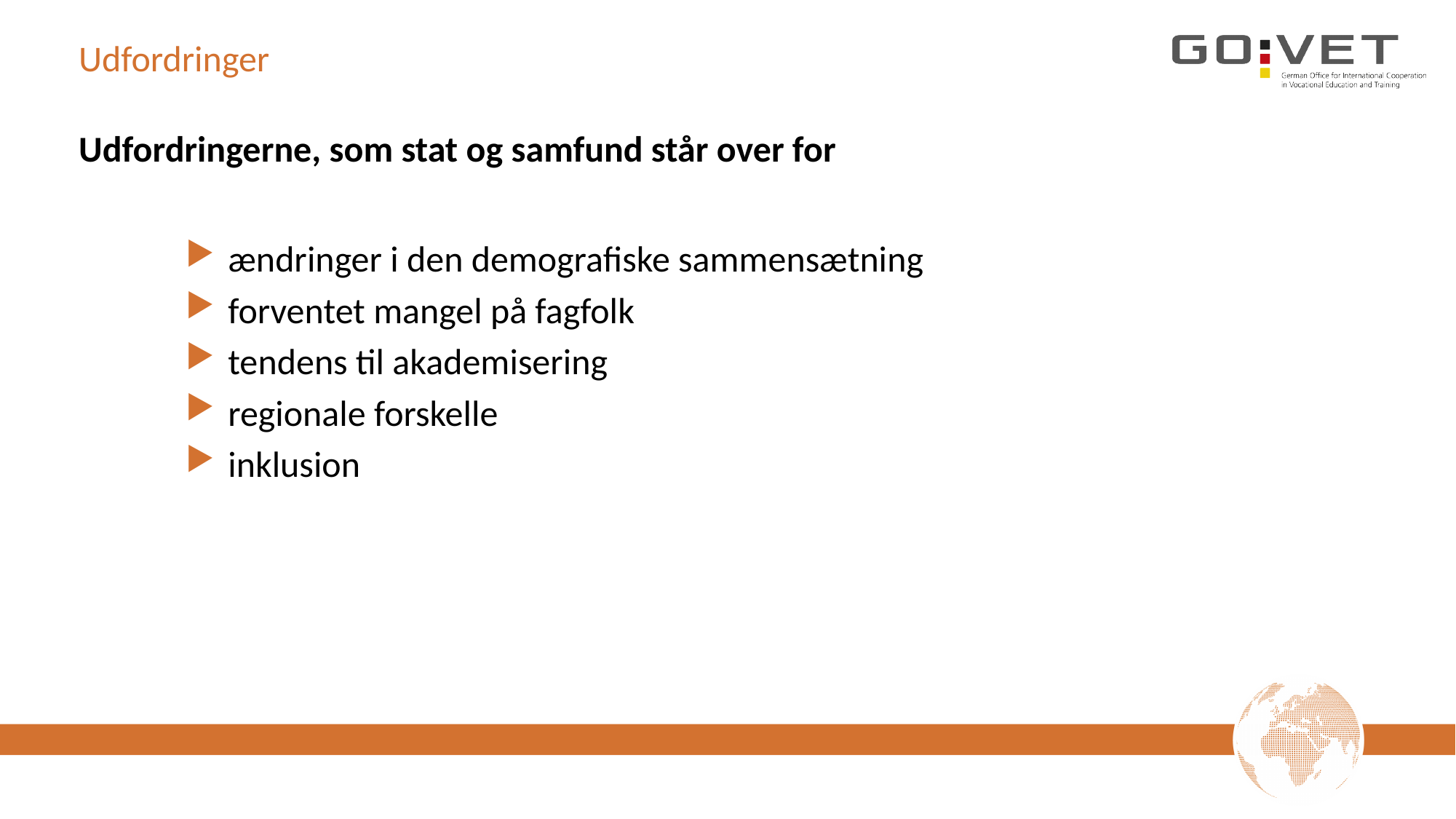

# Udfordringer
Udfordringerne, som stat og samfund står over for

ændringer i den demografiske sammensætning
forventet mangel på fagfolk
tendens til akademisering
regionale forskelle
inklusion